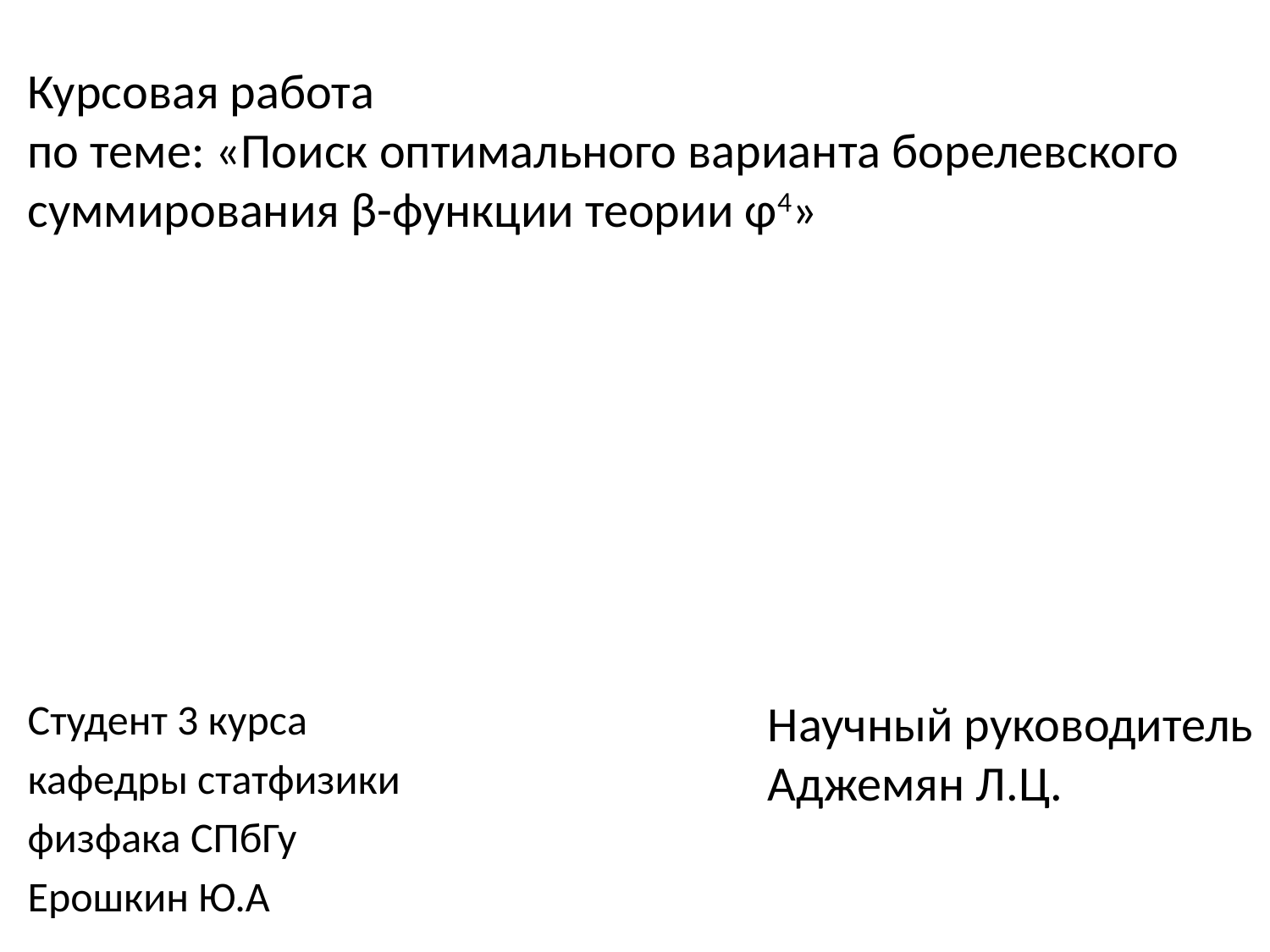

# Курсовая работа по теме: «Поиск оптимального варианта борелевского суммирования β-функции теории φ4»
Студент 3 курса
кафедры статфизики
физфака СПбГу
Ерошкин Ю.А
Научный руководитель
Аджемян Л.Ц.